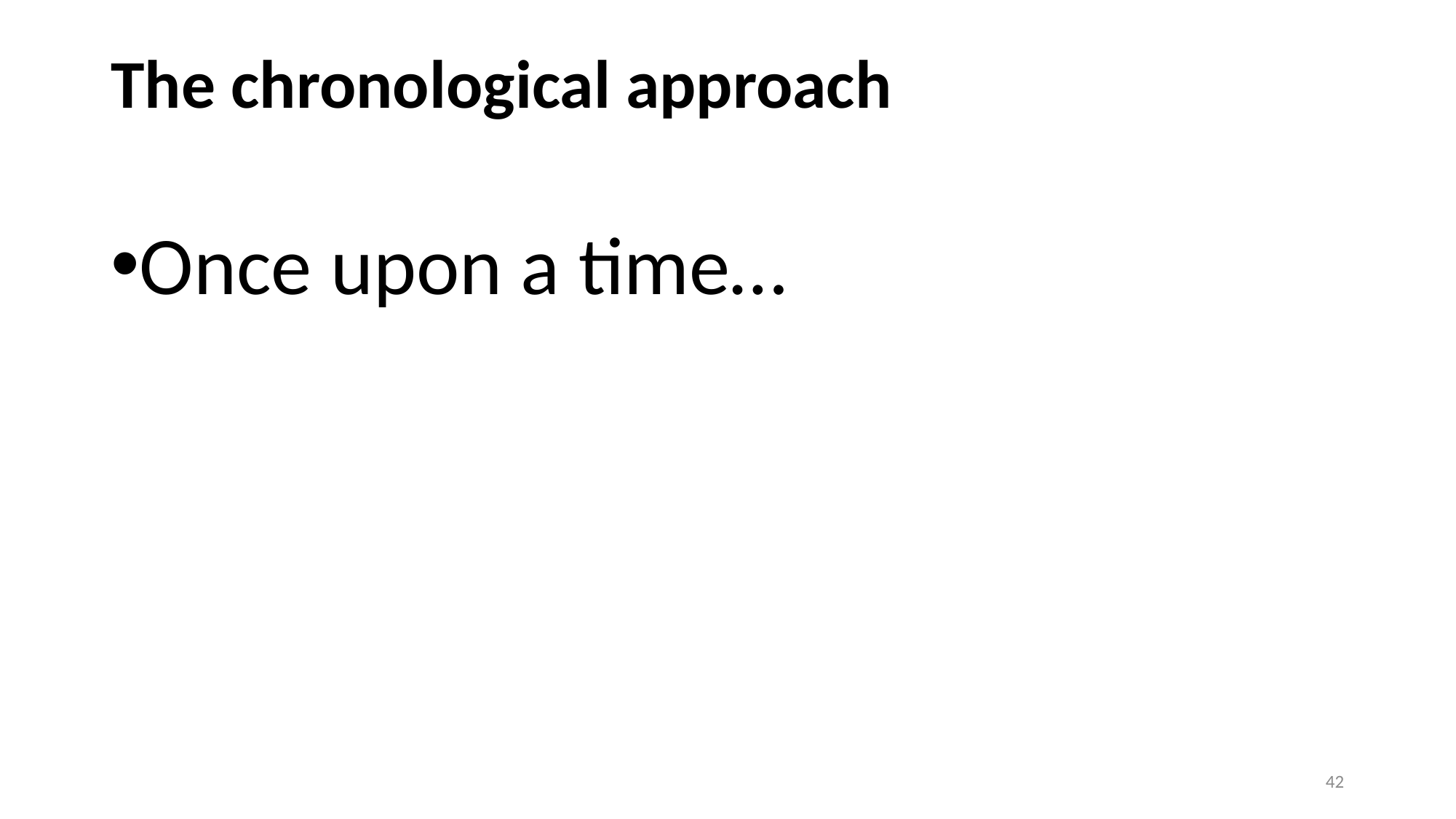

# The chronological approach
Once upon a time…
42